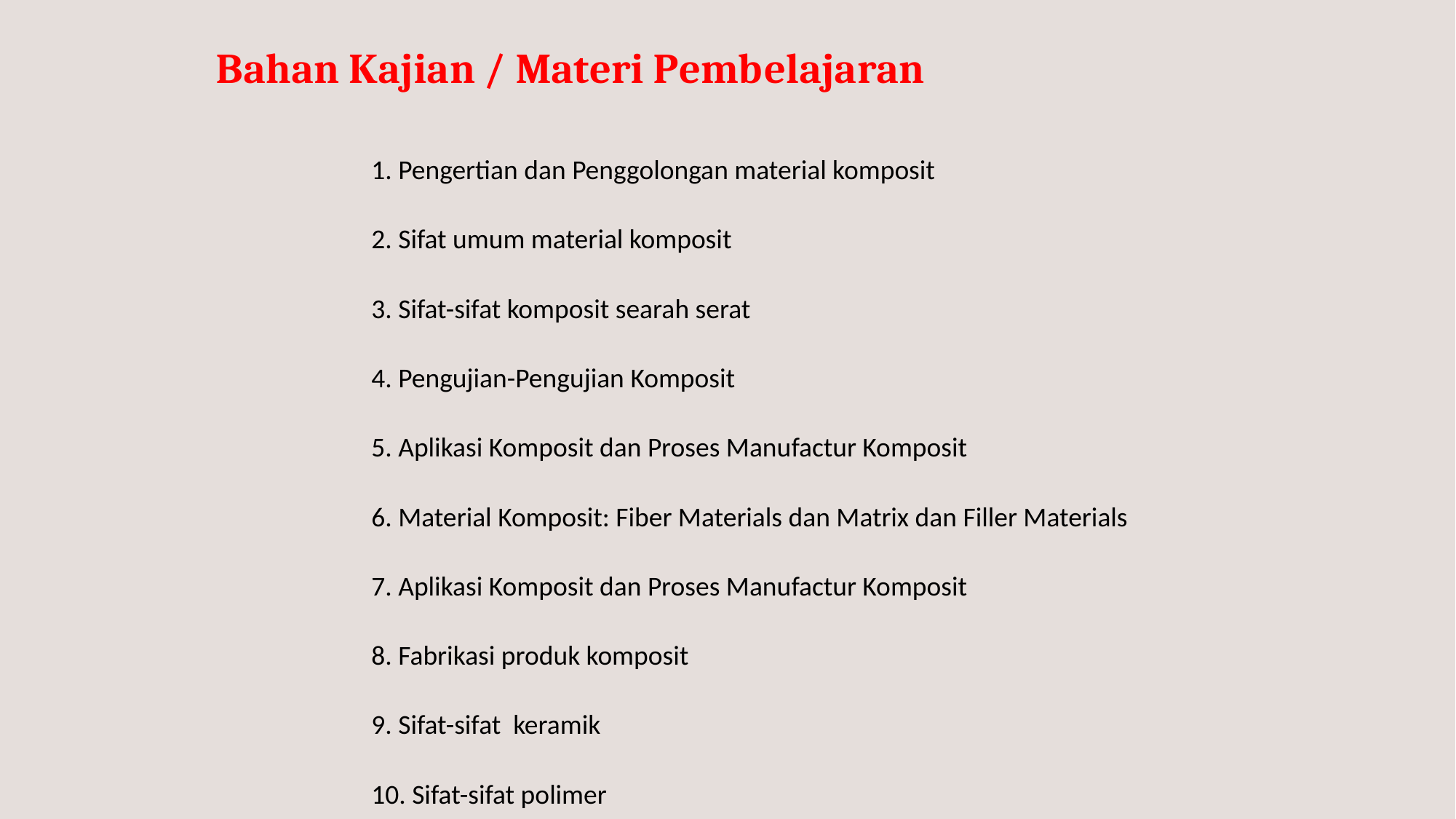

# Bahan Kajian / Materi Pembelajaran

1. Pengertian dan Penggolongan material komposit
2. Sifat umum material komposit
3. Sifat-sifat komposit searah serat
4. Pengujian-Pengujian Komposit
5. Aplikasi Komposit dan Proses Manufactur Komposit
6. Material Komposit: Fiber Materials dan Matrix dan Filler Materials
7. Aplikasi Komposit dan Proses Manufactur Komposit
8. Fabrikasi produk komposit
9. Sifat-sifat  keramik
10. Sifat-sifat polimer